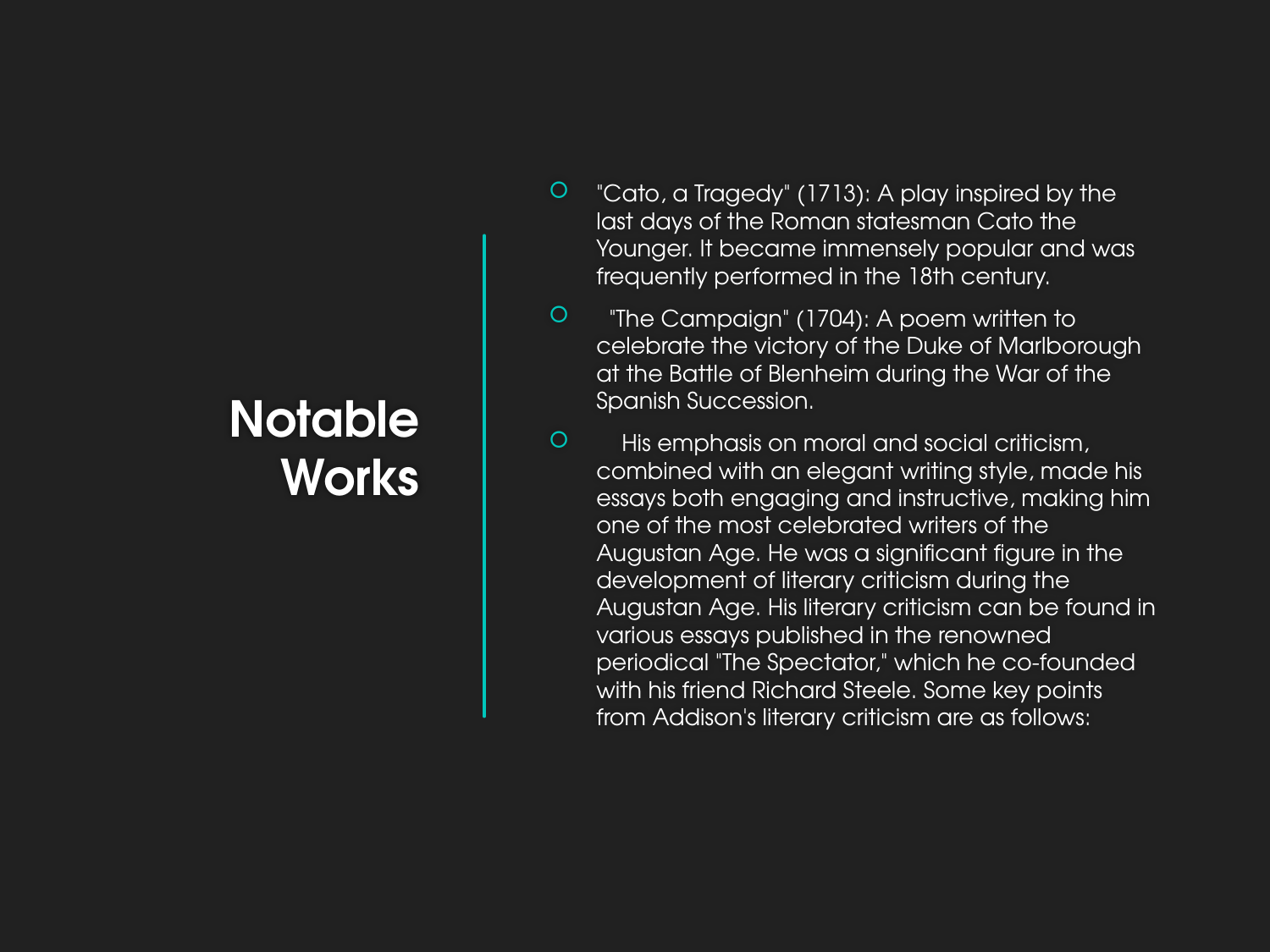

"Cato, a Tragedy" (1713): A play inspired by the last days of the Roman statesman Cato the Younger. It became immensely popular and was frequently performed in the 18th century.
  "The Campaign" (1704): A poem written to celebrate the victory of the Duke of Marlborough at the Battle of Blenheim during the War of the Spanish Succession.
    His emphasis on moral and social criticism, combined with an elegant writing style, made his essays both engaging and instructive, making him one of the most celebrated writers of the Augustan Age. He was a significant figure in the development of literary criticism during the Augustan Age. His literary criticism can be found in various essays published in the renowned periodical "The Spectator," which he co-founded with his friend Richard Steele. Some key points from Addison's literary criticism are as follows:

# Notable Works